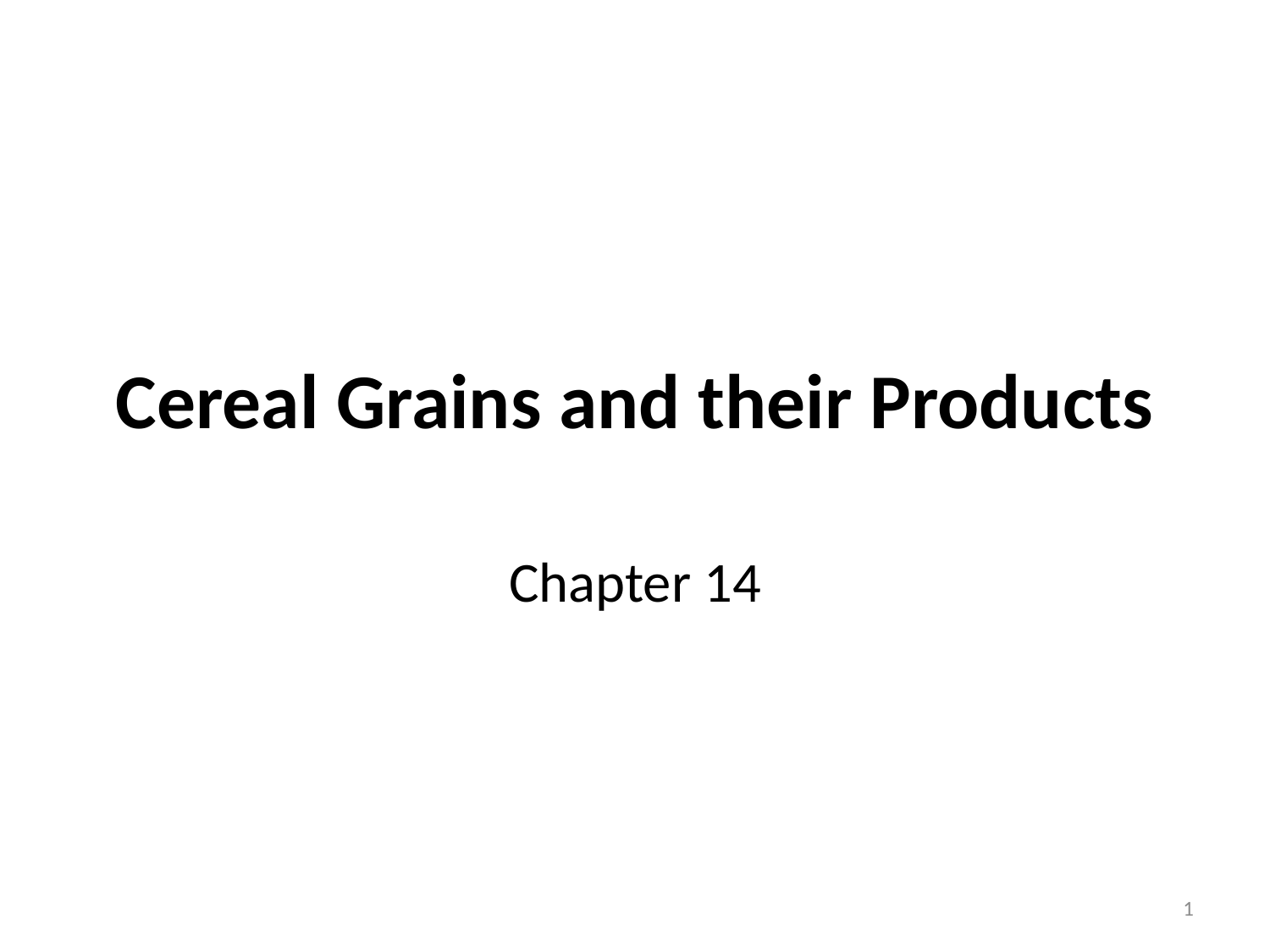

# Cereal Grains and their Products
Chapter 14
1